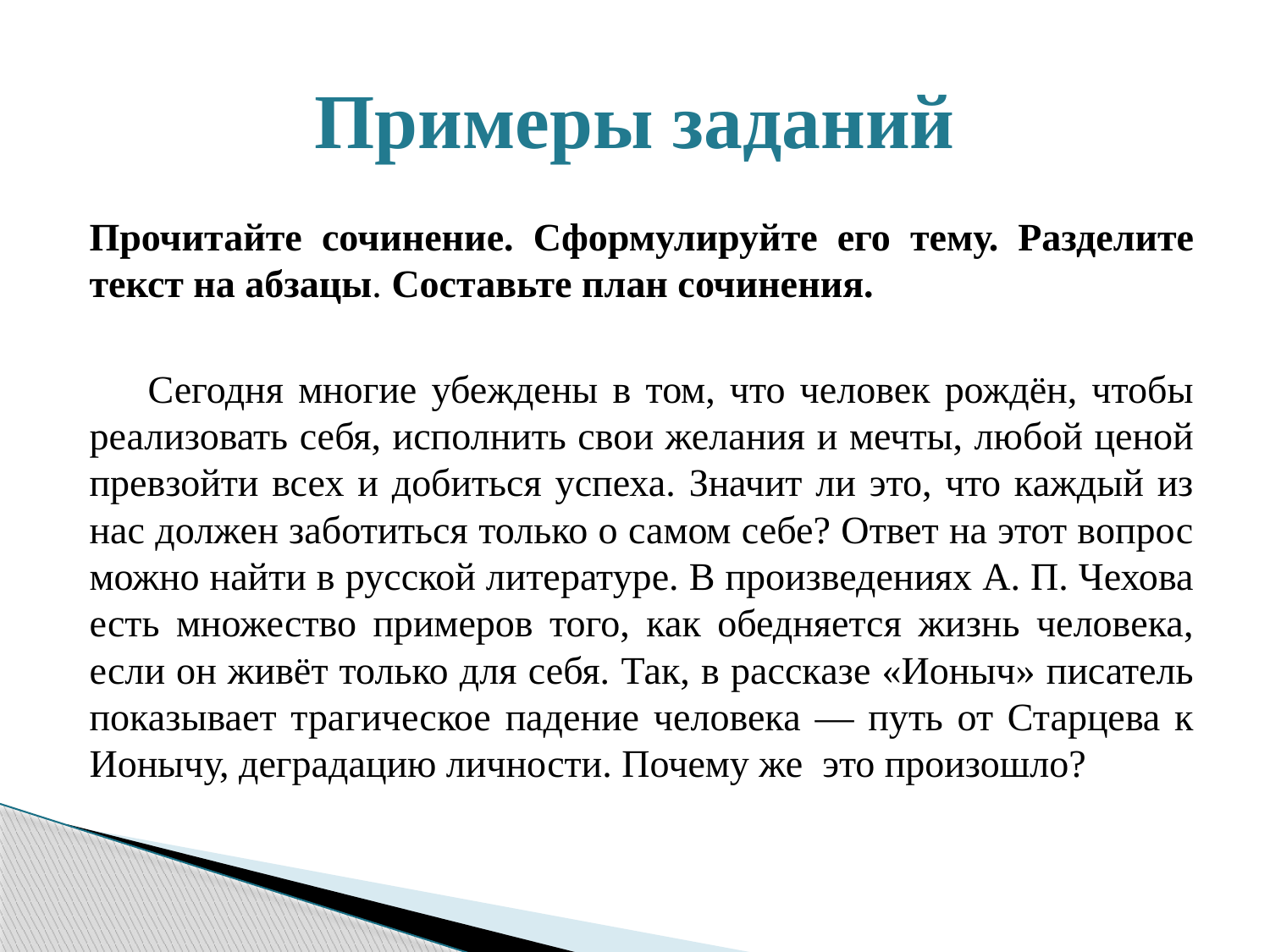

# Примеры заданий
Прочитайте сочинение. Сформулируйте его тему. Разделите текст на абзацы. Составьте план сочинения.

    Сегодня многие убеждены в том, что человек рождён, чтобы реализовать себя, исполнить свои желания и мечты, любой ценой превзойти всех и добиться успеха. Значит ли это, что каждый из нас должен заботиться только о самом себе? Ответ на этот вопрос можно найти в русской литературе. В произведениях А. П. Чехова есть множество примеров того, как обедняется жизнь человека, если он живёт только для себя. Так, в рассказе «Ионыч» писатель показывает трагическое падение человека — путь от Старцева к Ионычу, деградацию личности. Почему же  это произошло?